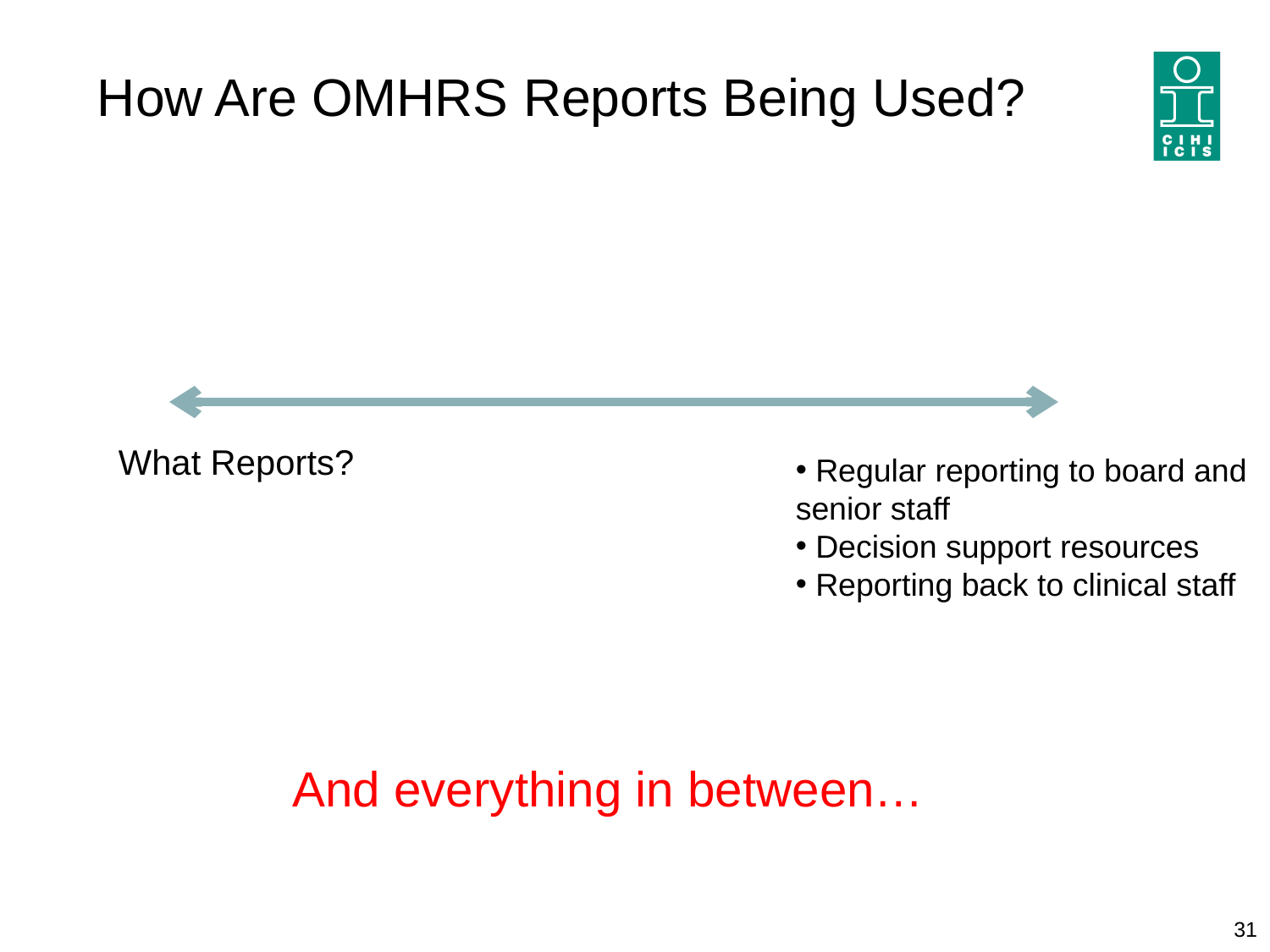

# How Are OMHRS Reports Being Used?
What Reports?
 Regular reporting to board and senior staff
 Decision support resources
 Reporting back to clinical staff
And everything in between…
31